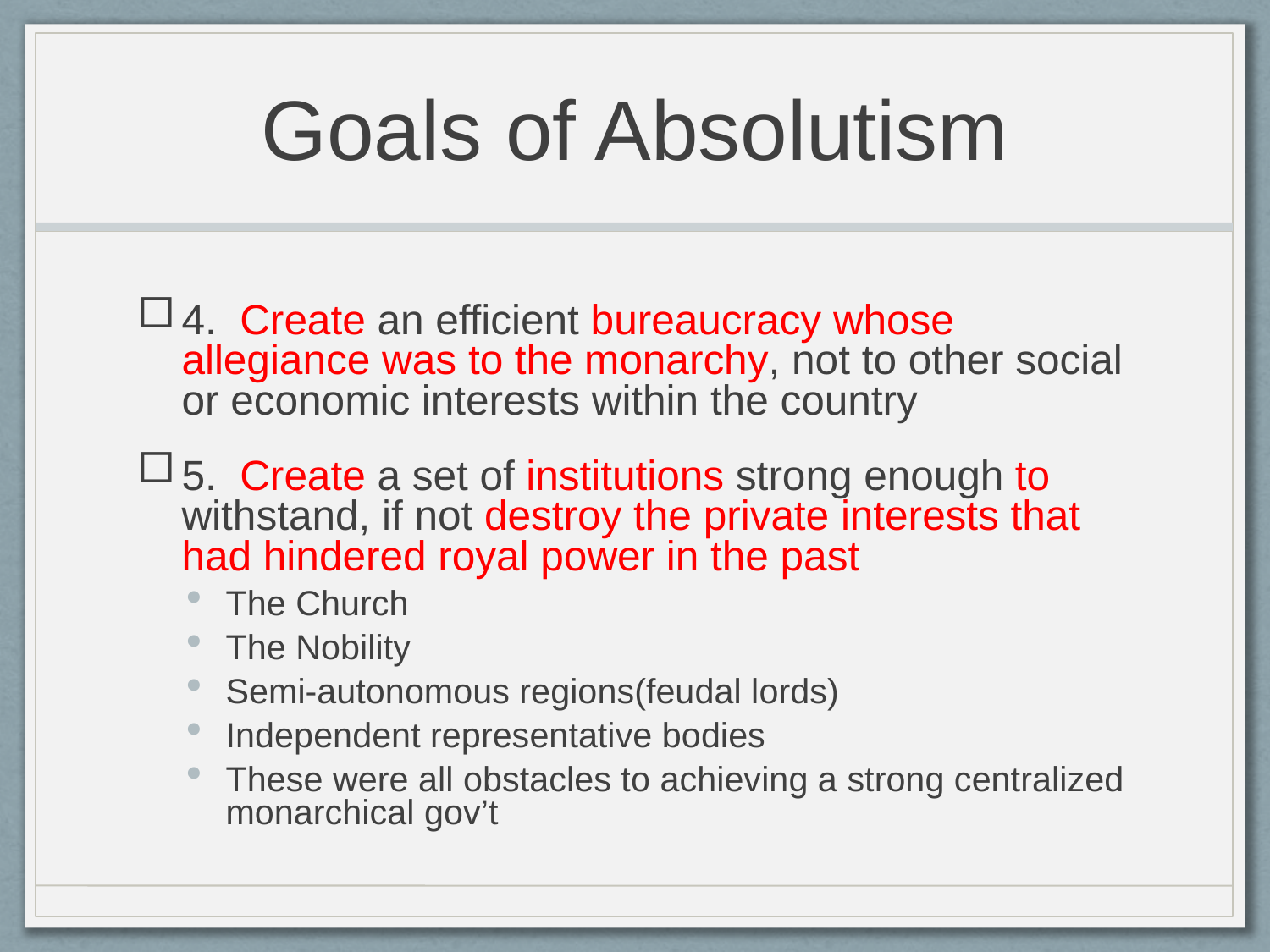

# Goals of Absolutism
4.  Create an efficient bureaucracy whose allegiance was to the monarchy, not to other social or economic interests within the country
5.  Create a set of institutions strong enough to withstand, if not destroy the private interests that had hindered royal power in the past
The Church
The Nobility
Semi-autonomous regions(feudal lords)
Independent representative bodies
These were all obstacles to achieving a strong centralized monarchical gov’t